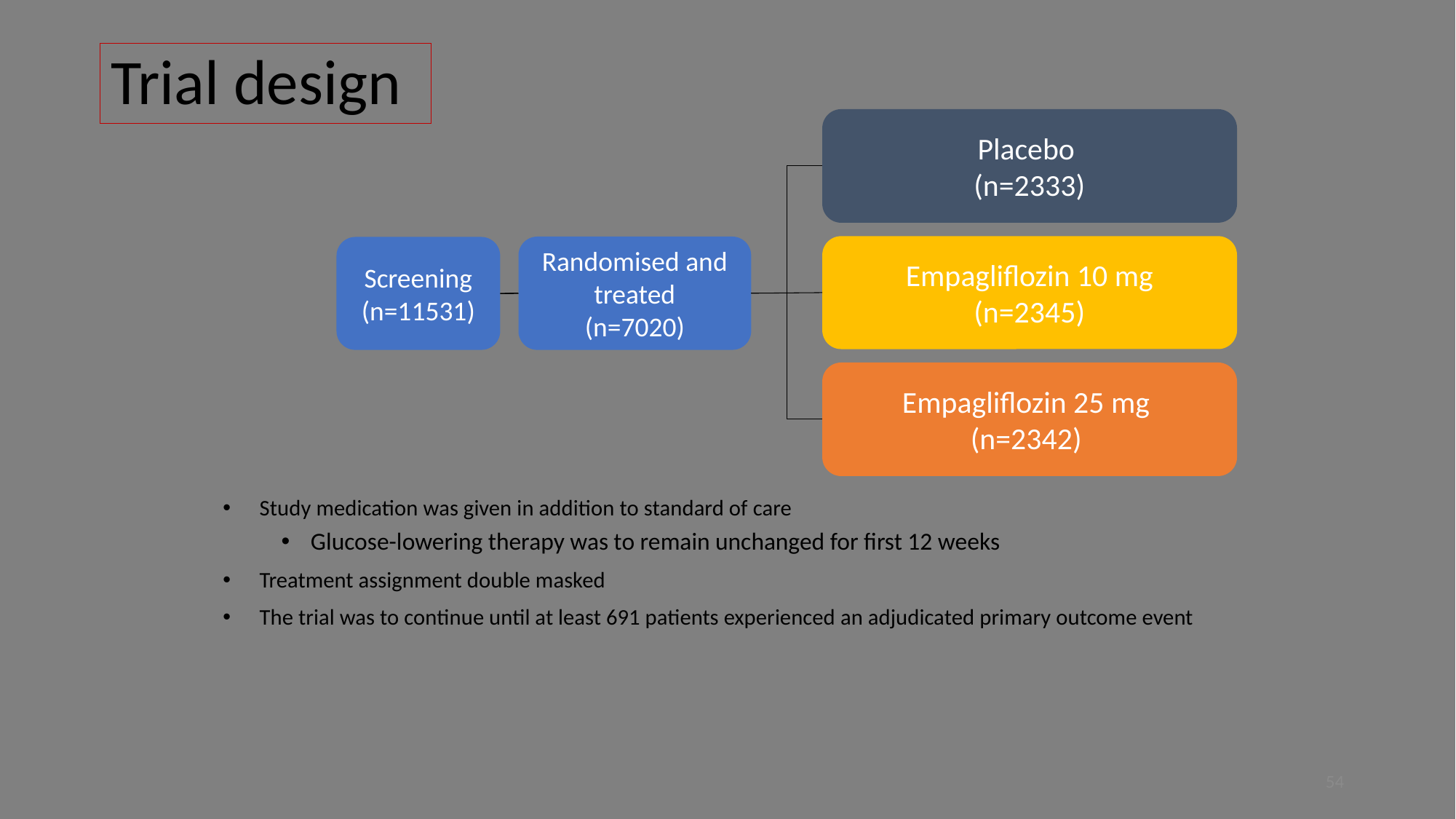

# Trial design
Placebo
(n=2333)
Empagliflozin 10 mg
 (n=2345)
Randomised and treated
(n=7020)
Screening
(n=11531)
Empagliflozin 25 mg
(n=2342)
Study medication was given in addition to standard of care
Glucose-lowering therapy was to remain unchanged for first 12 weeks
Treatment assignment double masked
The trial was to continue until at least 691 patients experienced an adjudicated primary outcome event

54